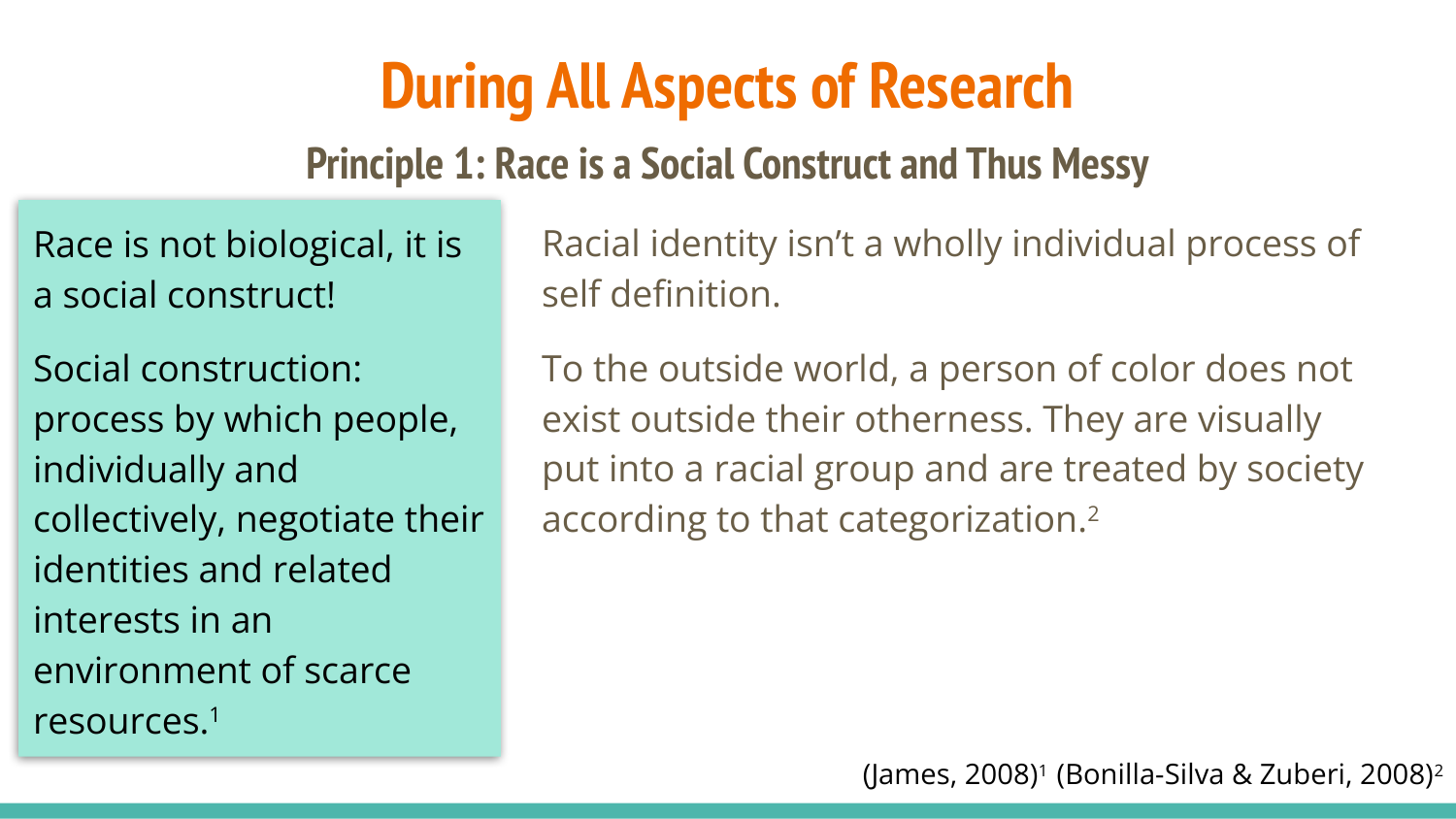

During All Aspects of Research
# Principle 1: Race is a Social Construct and Thus Messy
Racial identity isn’t a wholly individual process of self definition.
To the outside world, a person of color does not exist outside their otherness. They are visually put into a racial group and are treated by society according to that categorization.2

Race is not biological, it is a social construct!
Social construction: process by which people, individually and collectively, negotiate their identities and related interests in an environment of scarce resources.1
(James, 2008)1  (Bonilla-Silva & Zuberi, 2008)2